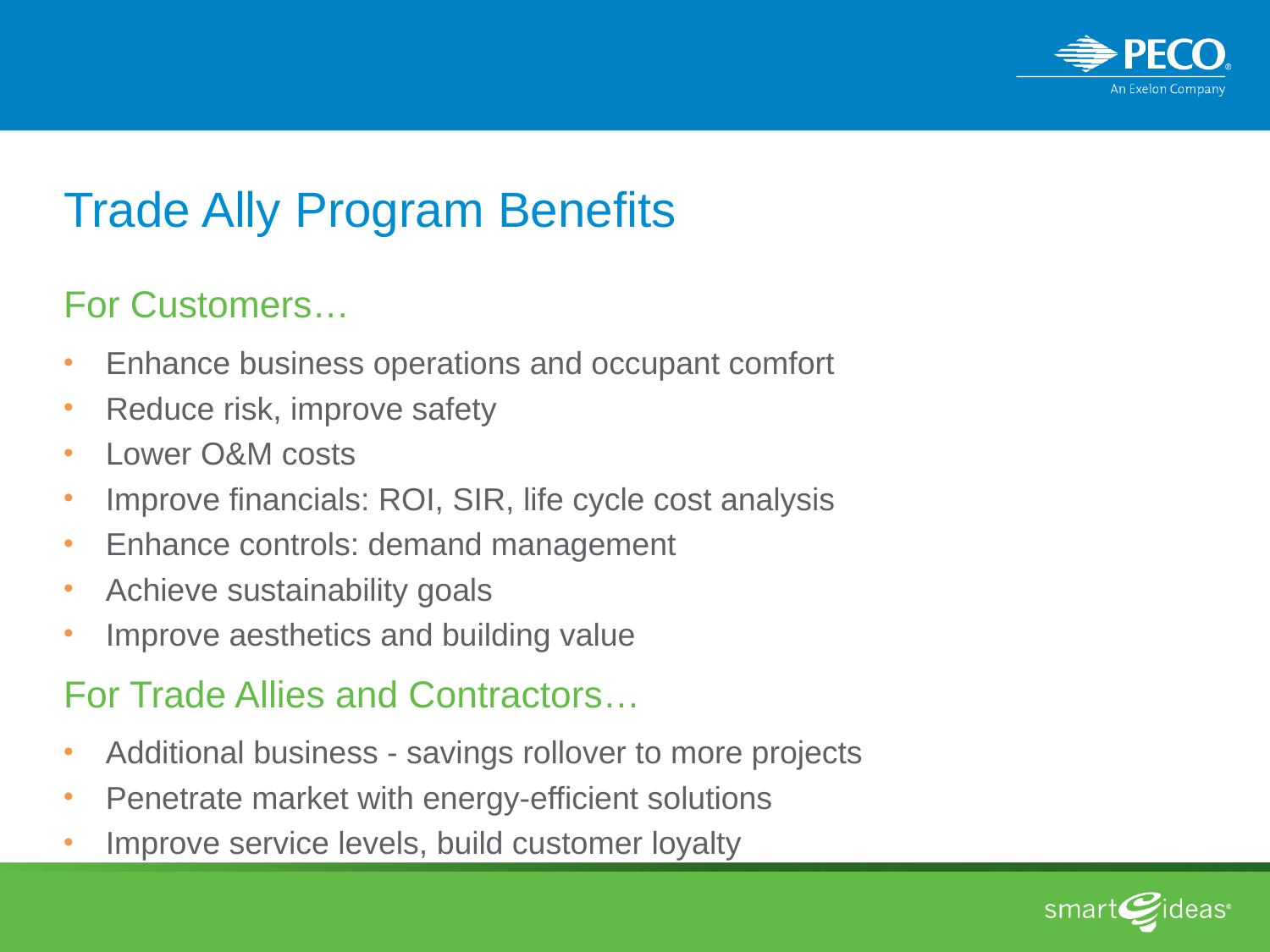

# Trade Ally Program Benefits
For Customers…
Enhance business operations and occupant comfort
Reduce risk, improve safety
Lower O&M costs
Improve financials: ROI, SIR, life cycle cost analysis
Enhance controls: demand management
Achieve sustainability goals
Improve aesthetics and building value
For Trade Allies and Contractors…
Additional business - savings rollover to more projects
Penetrate market with energy-efficient solutions
Improve service levels, build customer loyalty